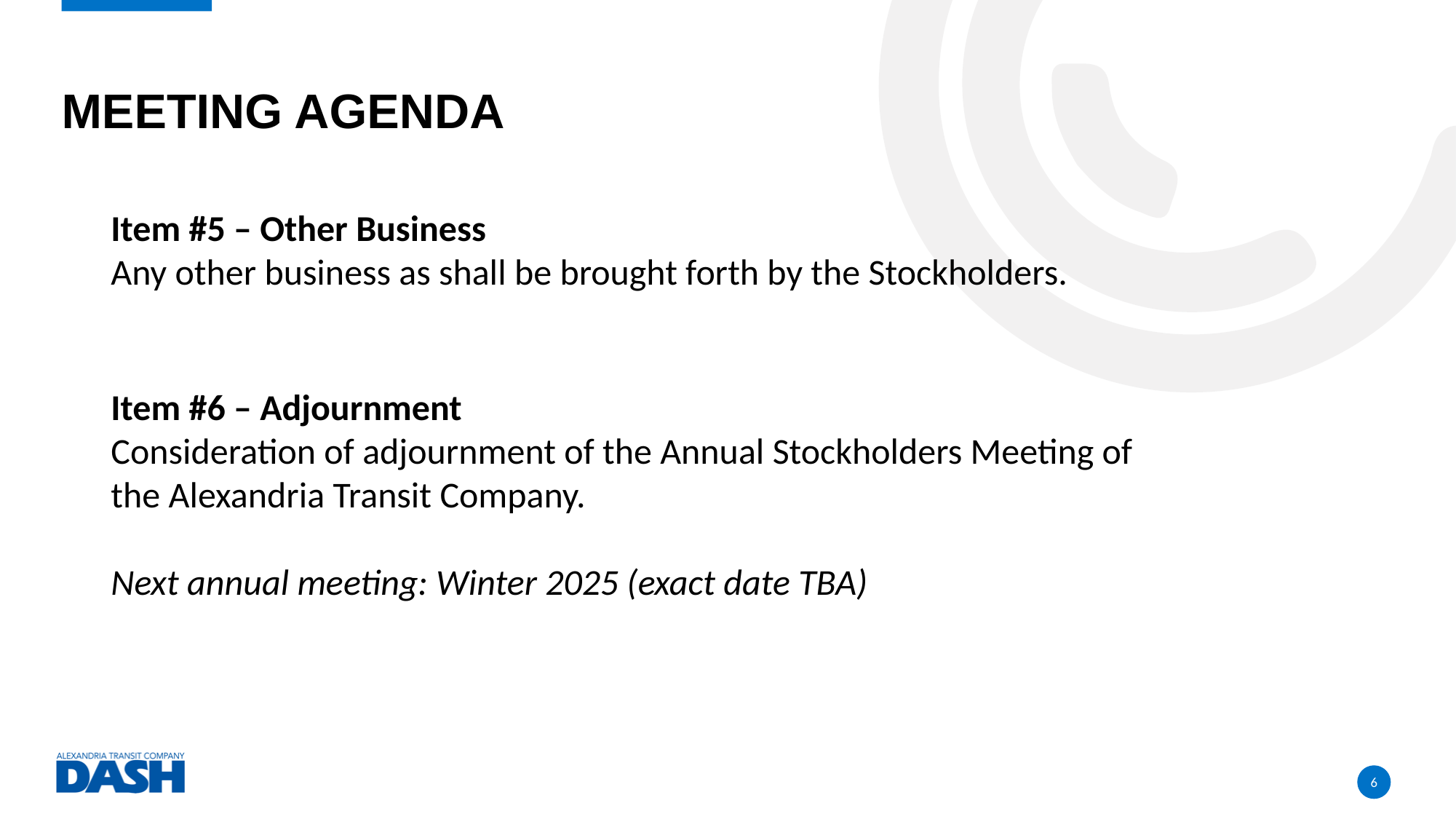

# Meeting agenda
Item #5 – Other Business
Any other business as shall be brought forth by the Stockholders.
Item #6 – Adjournment
Consideration of adjournment of the Annual Stockholders Meeting of the Alexandria Transit Company.

Next annual meeting: Winter 2025 (exact date TBA)
6